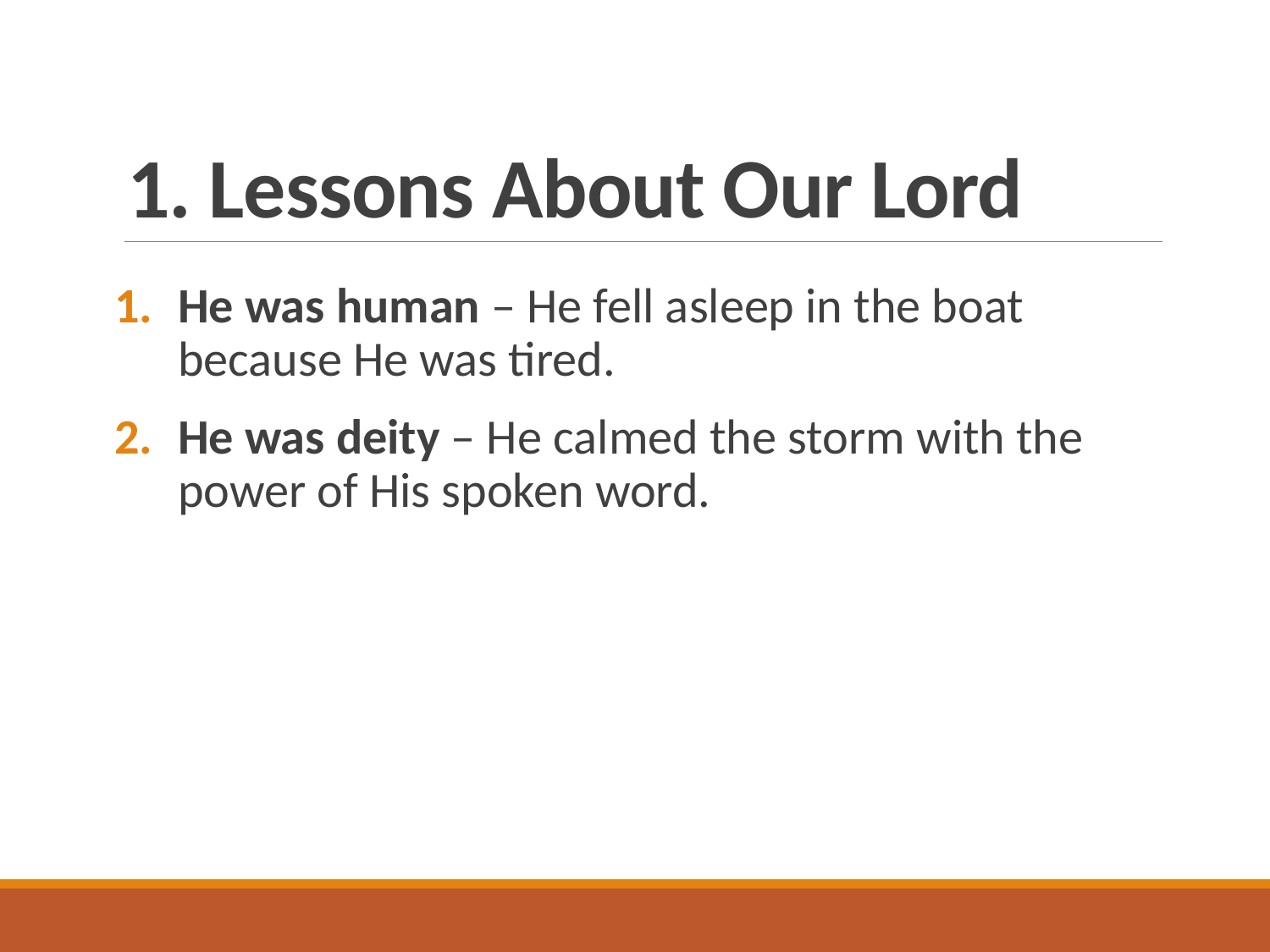

# 1. Lessons About Our Lord
He was human – He fell asleep in the boat because He was tired.
He was deity – He calmed the storm with the power of His spoken word.